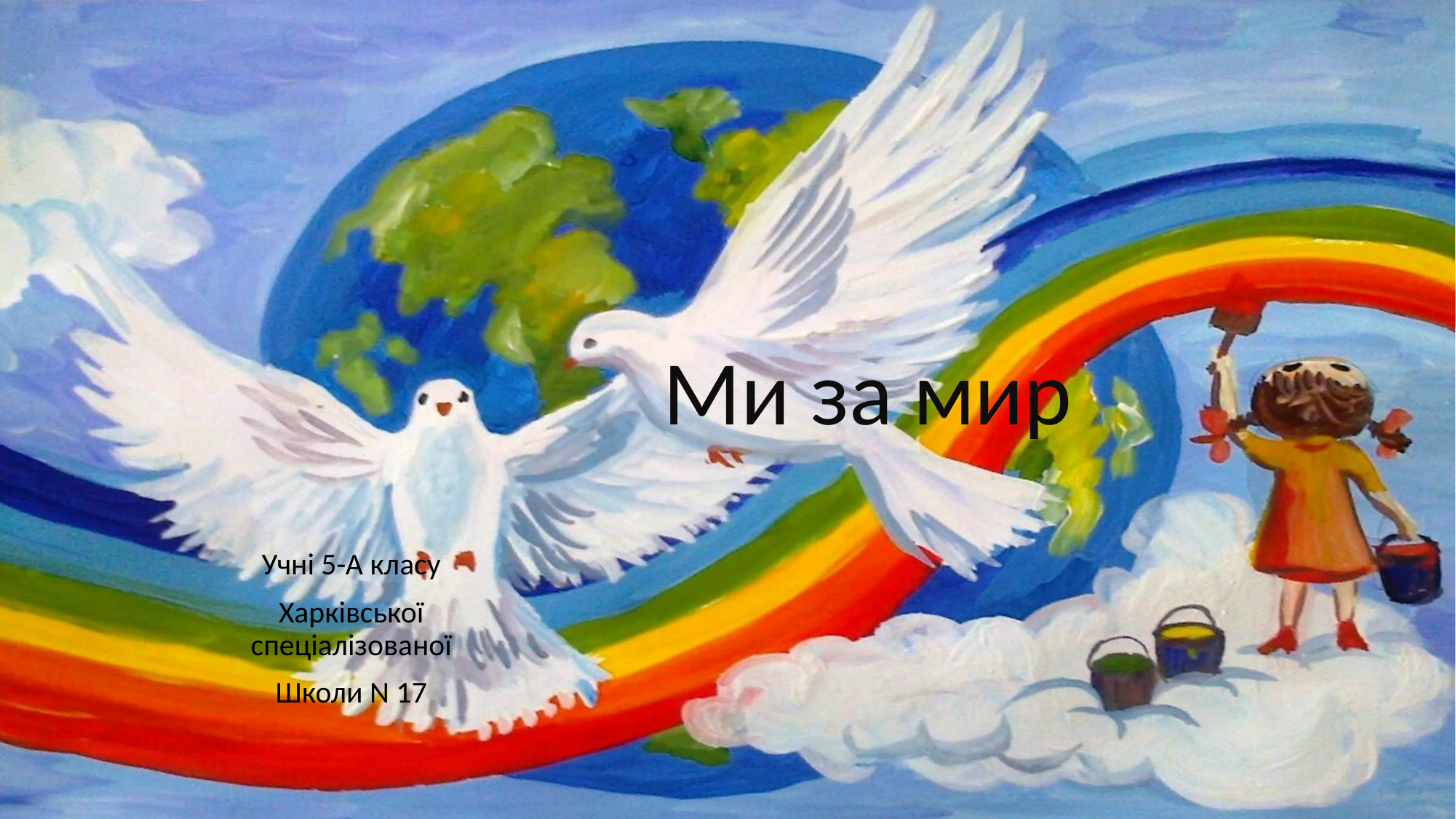

# Ми за мир
Учні 5-А класу
Харківської спеціалізованої
Школи N 17